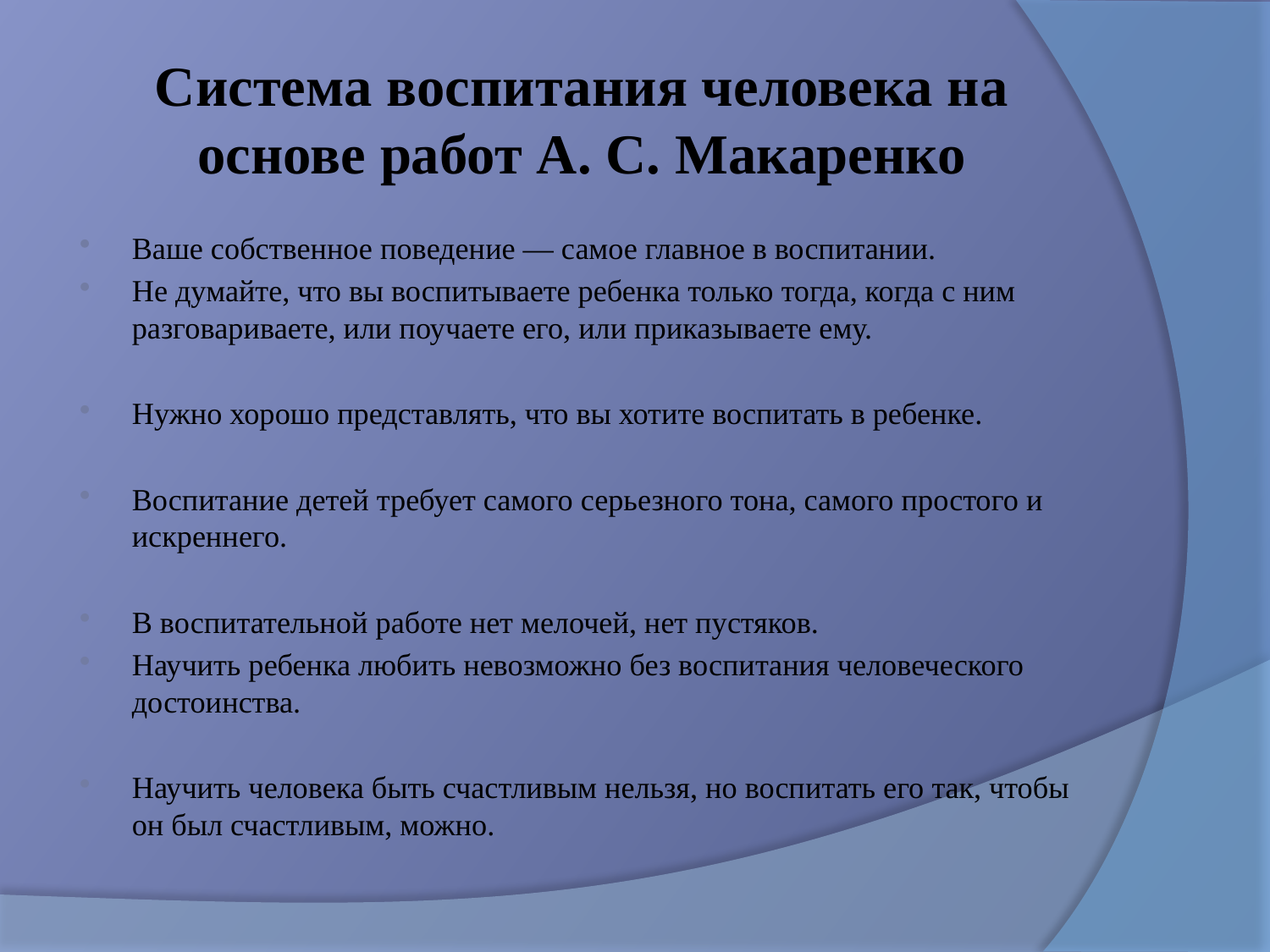

# Система воспитания человека на основе работ А. С. Макаренко
Ваше собственное поведение — самое главное в воспитании.
Не думайте, что вы воспитываете ребенка только тогда, когда с ним разговариваете, или поучаете его, или приказываете ему.

Нужно хорошо представлять, что вы хотите воспитать в ребенке.

Воспитание детей требует самого серьезного тона, самого простого и искреннего.

В воспитательной работе нет мелочей, нет пустяков.
Научить ребенка любить невозможно без воспитания человеческого достоинства.

Научить человека быть счастливым нельзя, но воспитать его так, чтобы он был счастливым, можно.